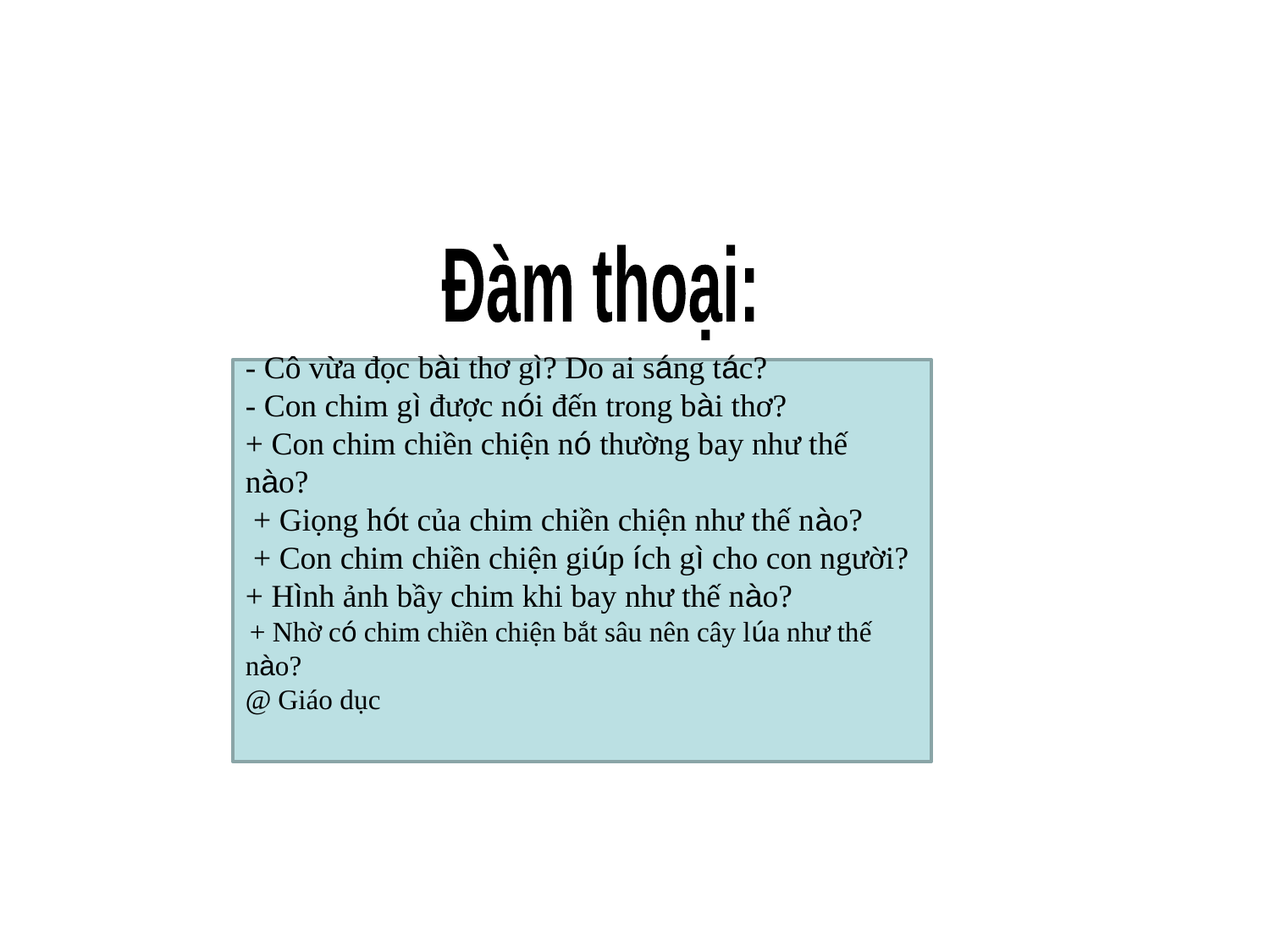

Đàm thoại:
- Cô vừa đọc bài thơ gì? Do ai sáng tác?
- Con chim gì được nói đến trong bài thơ?
+ Con chim chiền chiện nó thường bay như thế nào?
 + Giọng hót của chim chiền chiện như thế nào?
 + Con chim chiền chiện giúp ích gì cho con người?
+ Hình ảnh bầy chim khi bay như thế nào?
 + Nhờ có chim chiền chiện bắt sâu nên cây lúa như thế nào?
@ Giáo dục